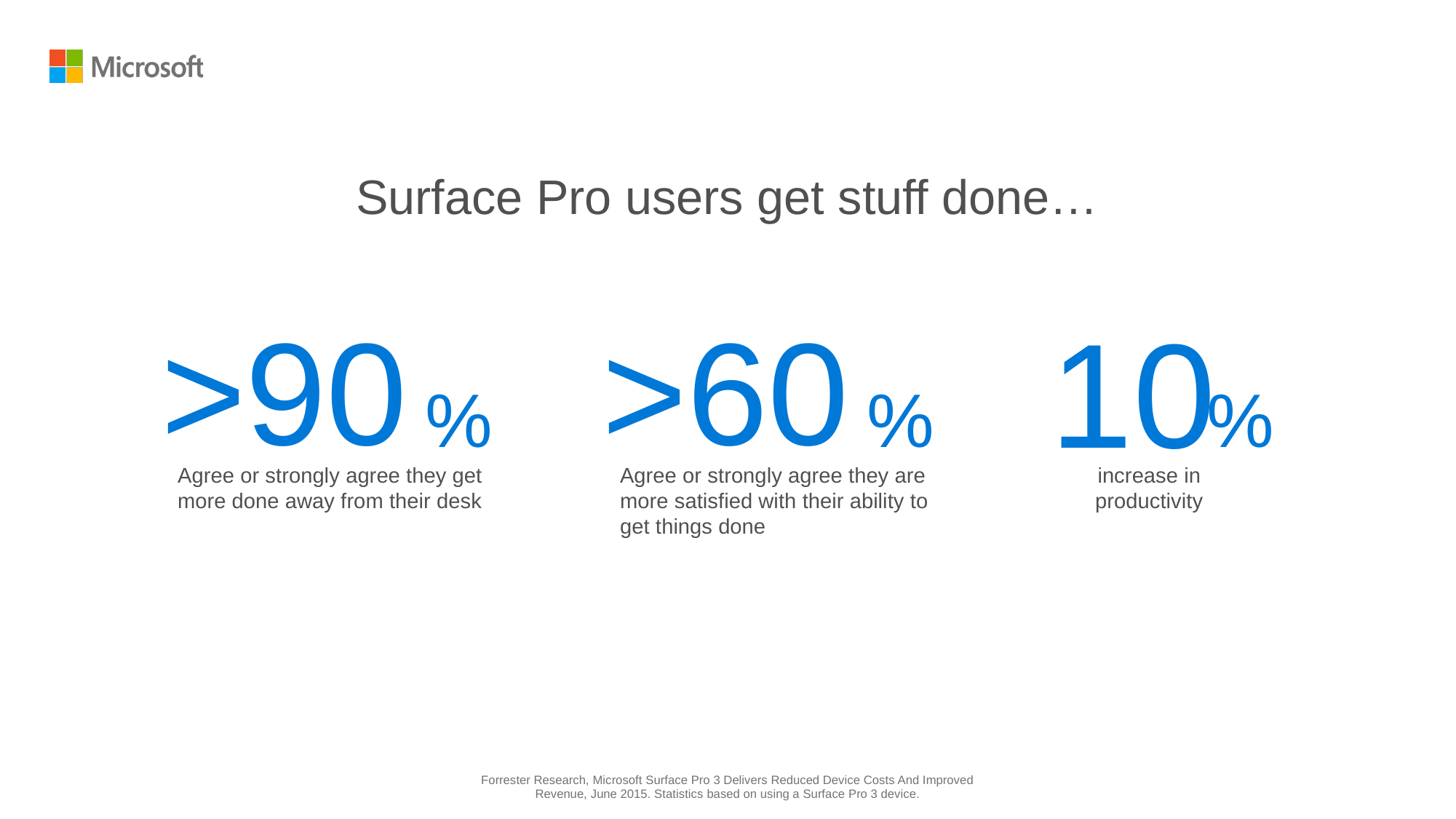

# Surface Pro users get stuff done…
>90
>60
10
%
%
%
Agree or strongly agree they get more done away from their desk
Agree or strongly agree they are more satisfied with their ability to get things done
increase in productivity
Forrester Research, Microsoft Surface Pro 3 Delivers Reduced Device Costs And Improved Revenue, June 2015. Statistics based on using a Surface Pro 3 device.